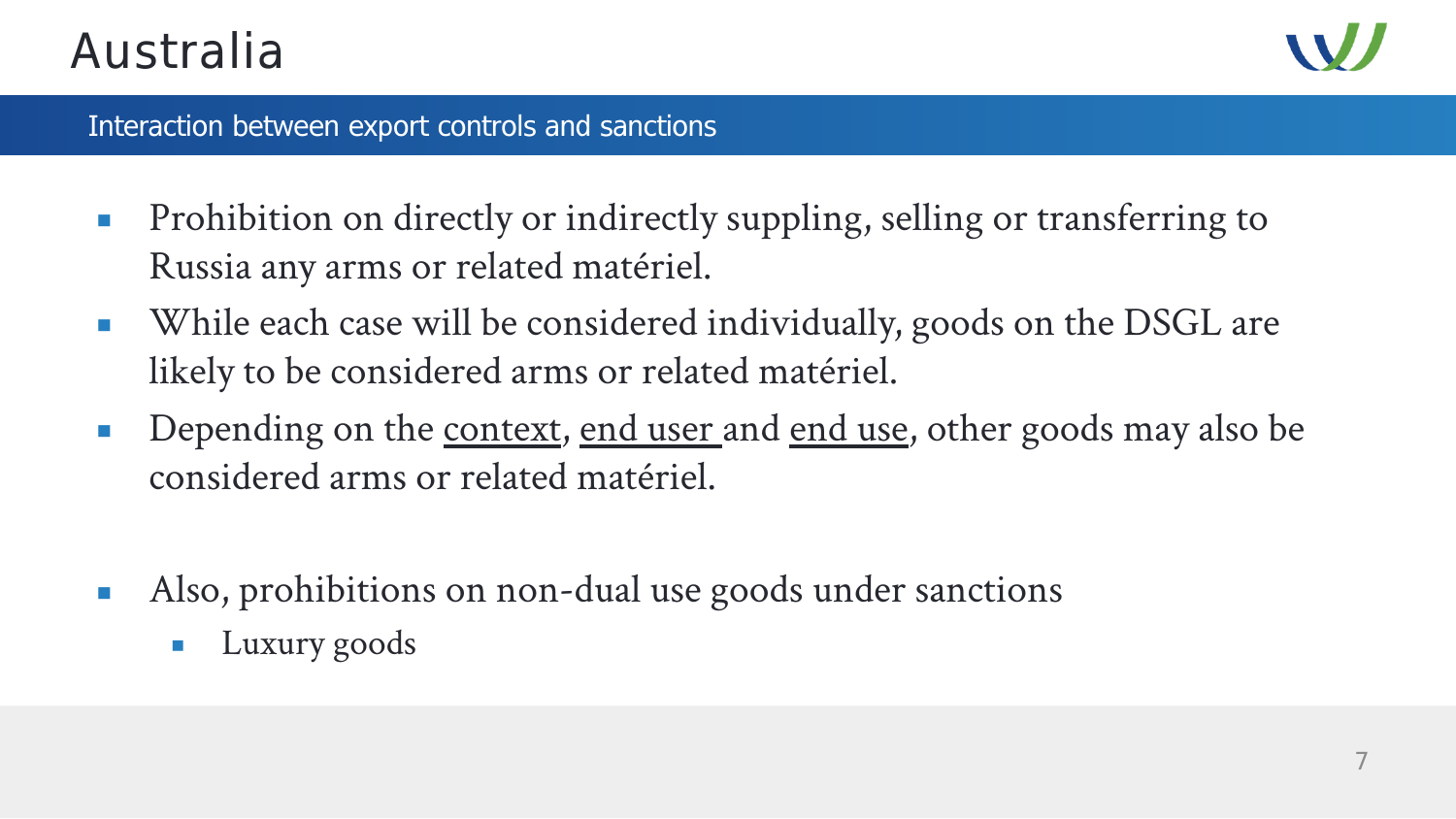

# Australia
Interaction between export controls and sanctions
Prohibition on directly or indirectly suppling, selling or transferring to Russia any arms or related matériel.
While each case will be considered individually, goods on the DSGL are likely to be considered arms or related matériel.
Depending on the context, end user and end use, other goods may also be considered arms or related matériel.

Also, prohibitions on non-dual use goods under sanctions
Luxury goods
7